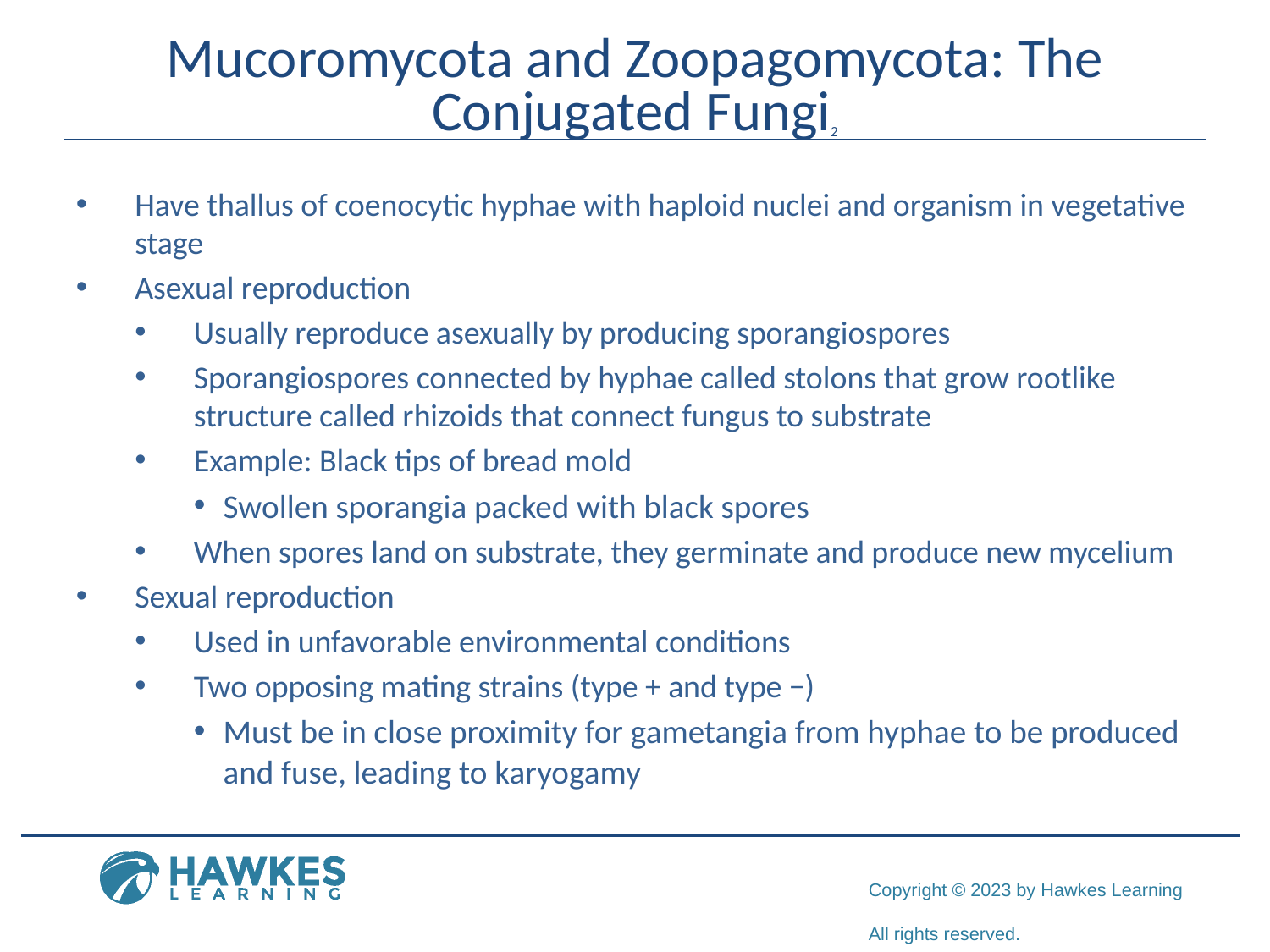

# Mucoromycota and Zoopagomycota: The Conjugated Fungi2
Have thallus of coenocytic hyphae with haploid nuclei and organism in vegetative stage
Asexual reproduction
Usually reproduce asexually by producing sporangiospores
Sporangiospores connected by hyphae called stolons that grow rootlike structure called rhizoids that connect fungus to substrate
Example: Black tips of bread mold
Swollen sporangia packed with black spores
When spores land on substrate, they germinate and produce new mycelium
Sexual reproduction
Used in unfavorable environmental conditions
Two opposing mating strains (type + and type −)
Must be in close proximity for gametangia from hyphae to be produced and fuse, leading to karyogamy